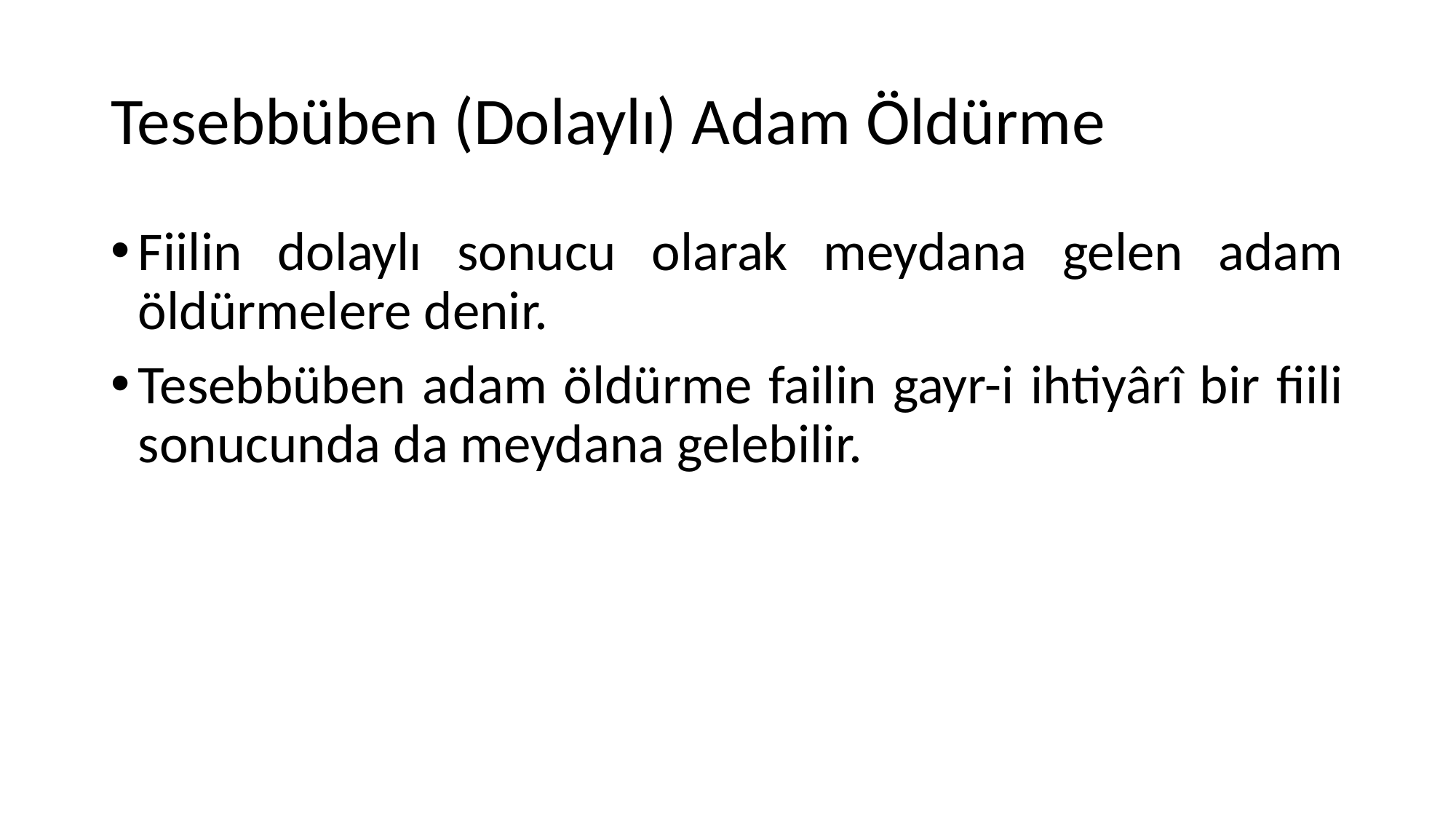

# Tesebbüben (Dolaylı) Adam Öldürme
Fiilin dolaylı sonucu olarak meydana gelen adam öldürmelere denir.
Tesebbüben adam öldürme failin gayr-i ihtiyârî bir fiili sonucunda da meydana gelebilir.